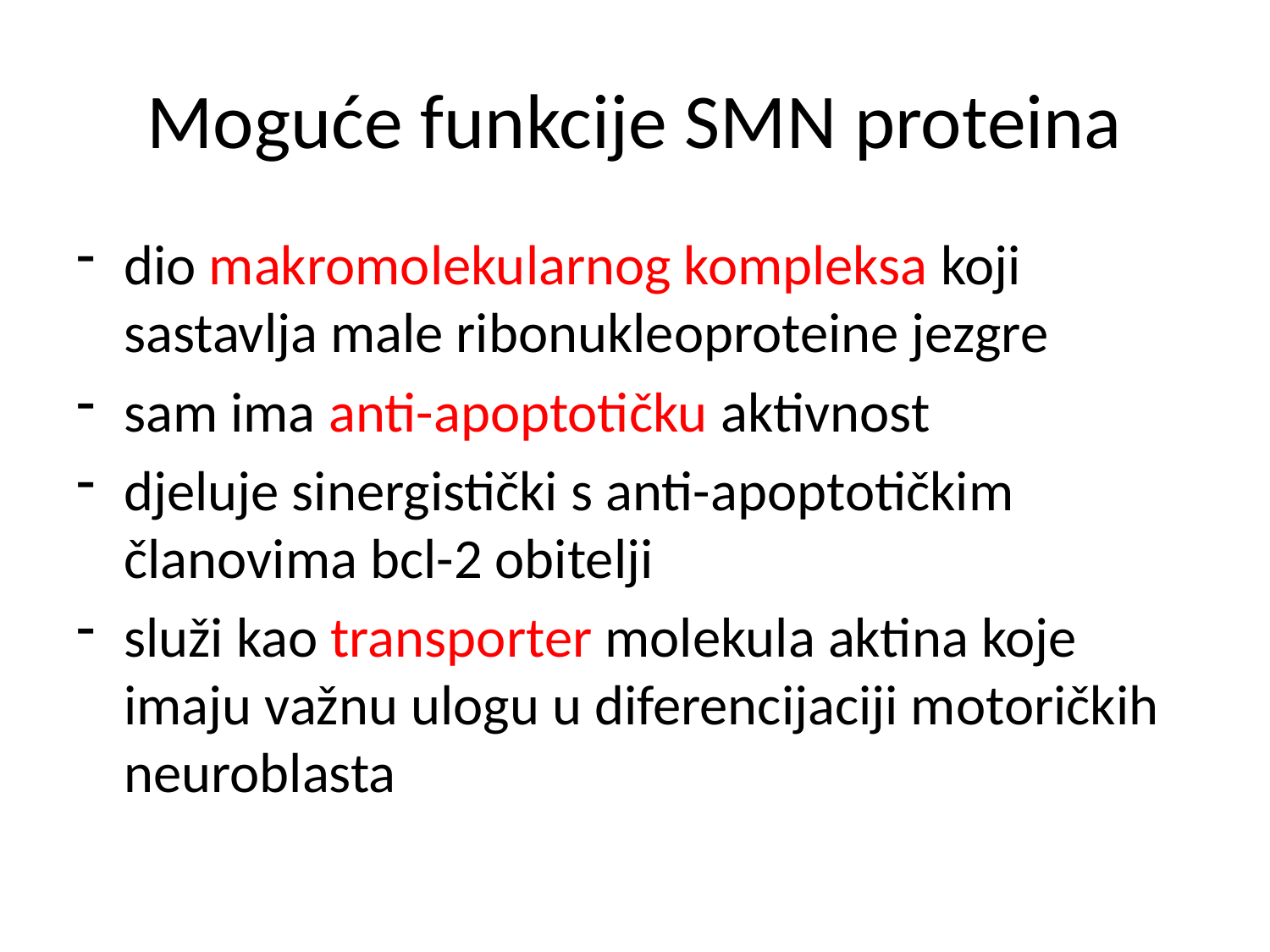

# Moguće funkcije SMN proteina
dio makromolekularnog kompleksa koji sastavlja male ribonukleoproteine jezgre
sam ima anti-apoptotičku aktivnost
djeluje sinergistički s anti-apoptotičkim članovima bcl-2 obitelji
služi kao transporter molekula aktina koje imaju važnu ulogu u diferencijaciji motoričkih neuroblasta